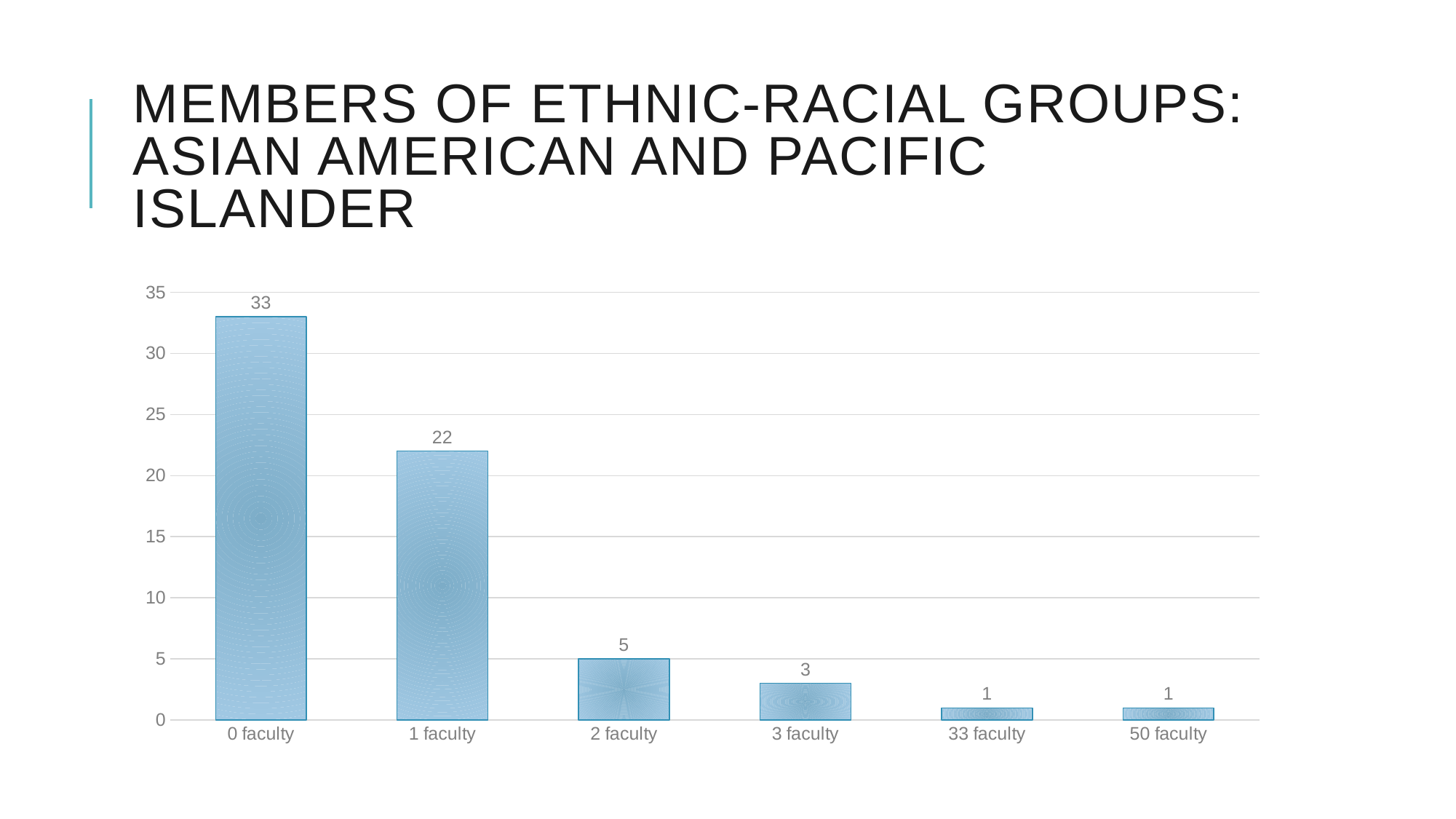

# Members of ethnic-racial groups: Asian American and pacific islander

### Chart

| Category |  |
|---|---|
| 0 faculty | 33.0 |
| 1 faculty | 22.0 |
| 2 faculty | 5.0 |
| 3 faculty | 3.0 |
| 33 faculty | 1.0 |
| 50 faculty | 1.0 |